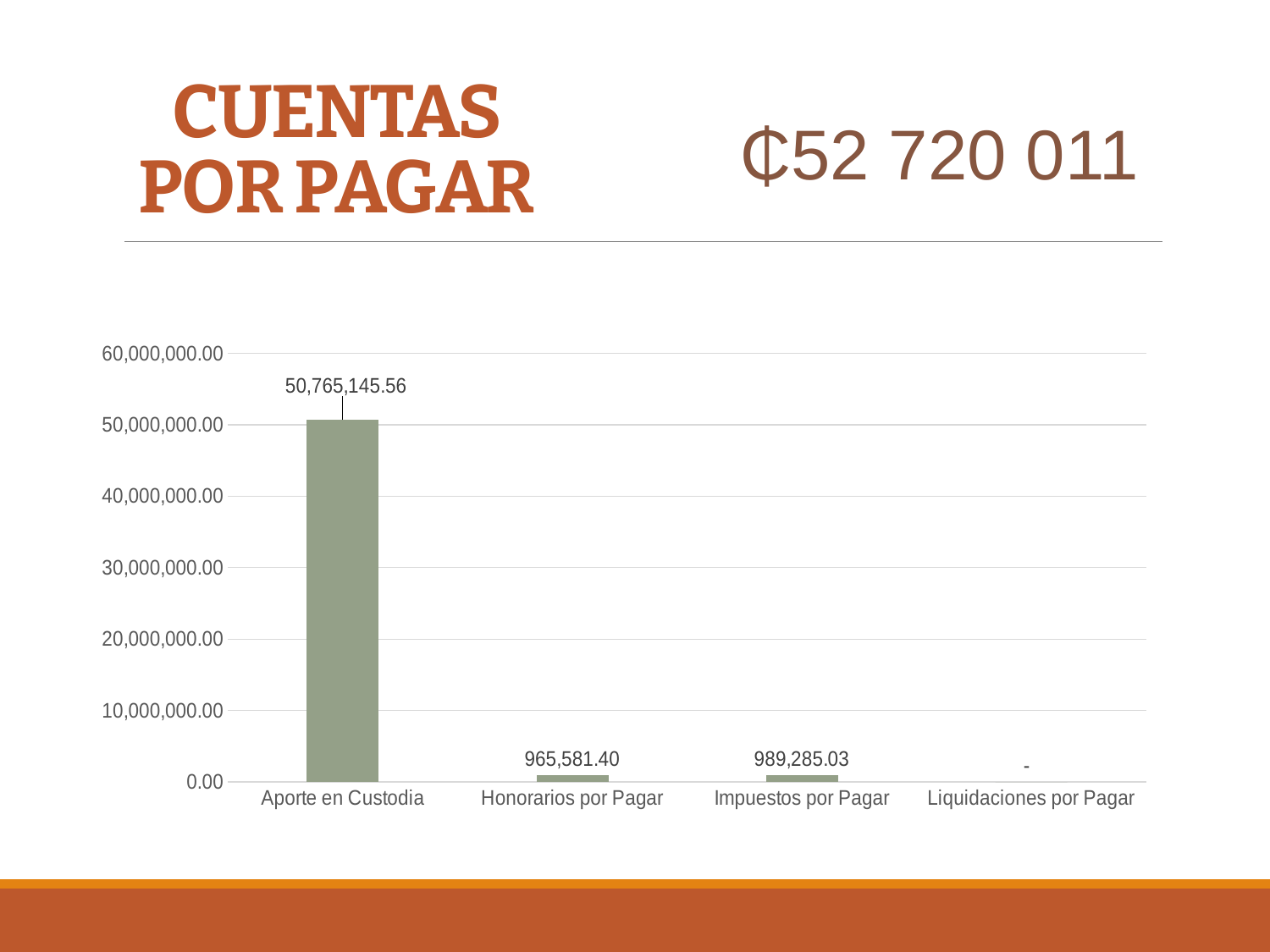

CUENTAS POR PAGAR
₵52 720 011

### Chart

| Category |  Ventas  |
|---|---|
| Aporte en Custodia | 50765145.56 |
| Honorarios por Pagar | 965581.4 |
| Impuestos por Pagar | 989285.03 |
| Liquidaciones por Pagar | 0.0 |